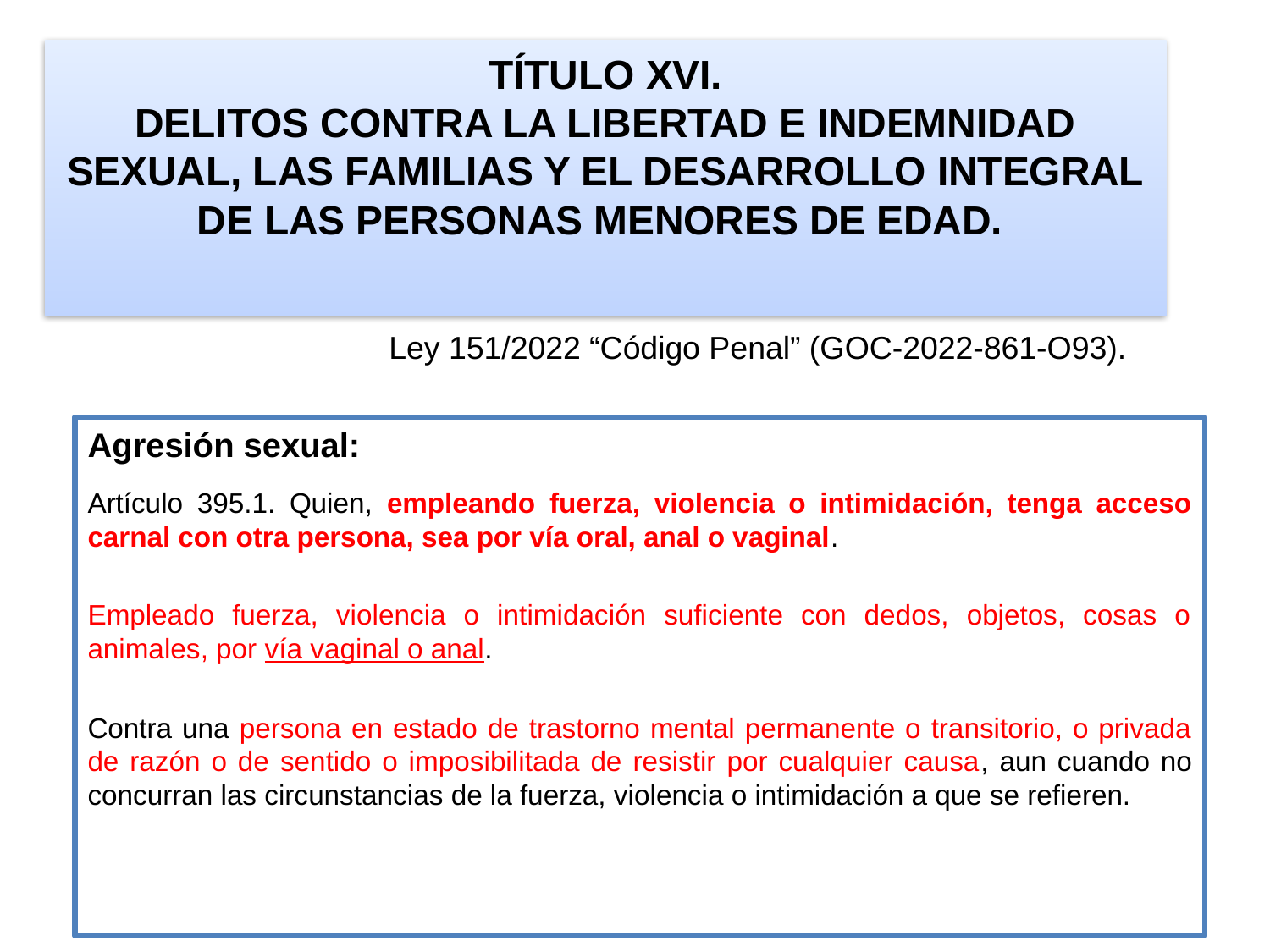

# TÍTULO XVI. DELITOS CONTRA LA LIBERTAD E INDEMNIDAD SEXUAL, LAS FAMILIAS Y EL DESARROLLO INTEGRAL DE LAS PERSONAS MENORES DE EDAD.
 Ley 151/2022 “Código Penal” (GOC-2022-861-O93).

Agresión sexual:

Artículo 395.1. Quien, empleando fuerza, violencia o intimidación, tenga acceso carnal con otra persona, sea por vía oral, anal o vaginal.

Empleado fuerza, violencia o intimidación suficiente con dedos, objetos, cosas o animales, por vía vaginal o anal.

Contra una persona en estado de trastorno mental permanente o transitorio, o privada de razón o de sentido o imposibilitada de resistir por cualquier causa, aun cuando no concurran las circunstancias de la fuerza, violencia o intimidación a que se refieren.